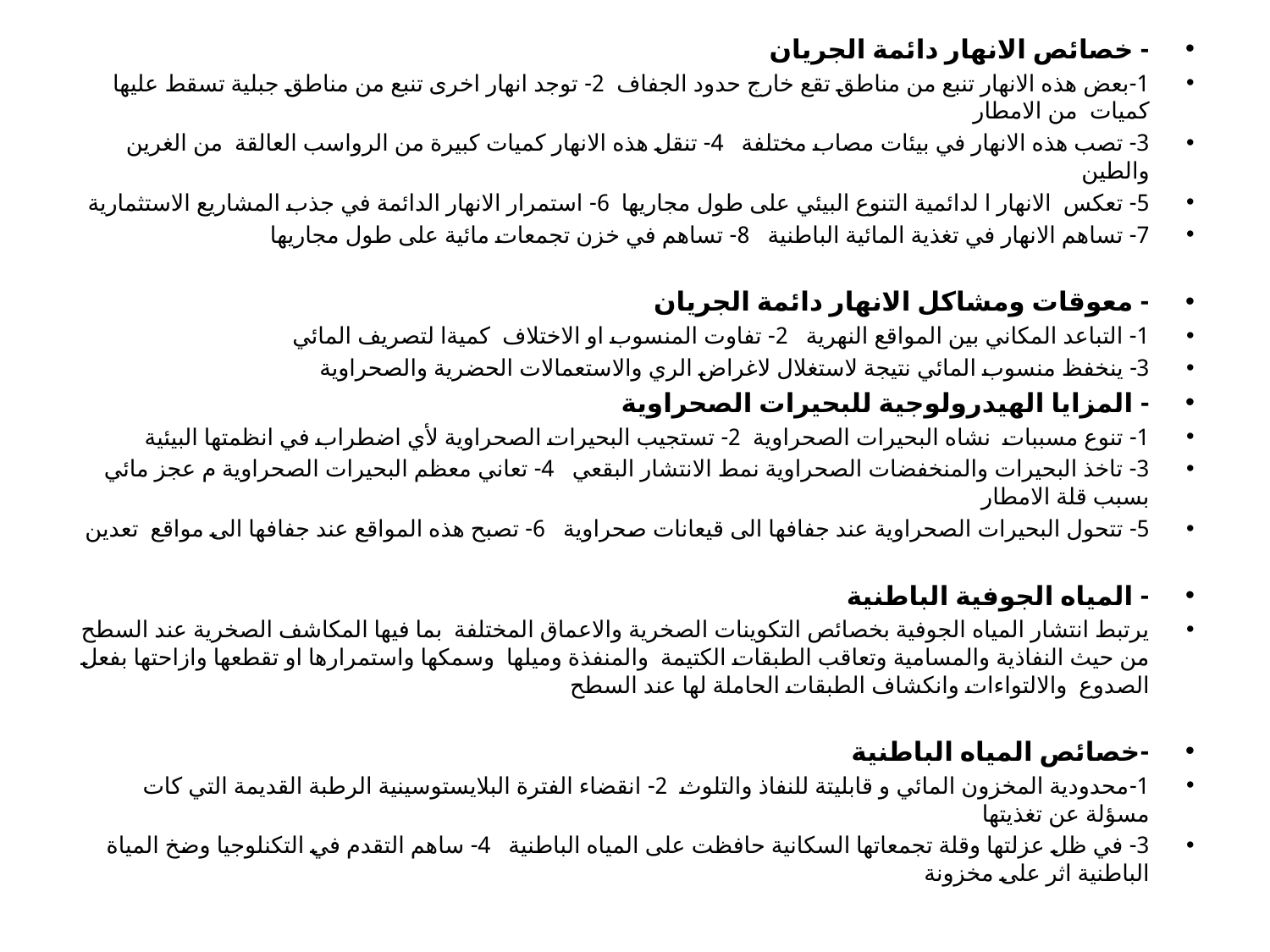

- خصائص الانهار دائمة الجريان
1-بعض هذه الانهار تنبع من مناطق تقع خارج حدود الجفاف  2- توجد انهار اخرى تنبع من مناطق جبلية تسقط عليها كميات  من الامطار
3- تصب هذه الانهار في بيئات مصاب مختلفة   4- تنقل هذه الانهار كميات كبيرة من الرواسب العالقة  من الغرين والطين
5- تعكس  الانهار ا لدائمية التنوع البيئي على طول مجاريها  6- استمرار الانهار الدائمة في جذب المشاريع الاستثمارية
7- تساهم الانهار في تغذية المائية الباطنية   8- تساهم في خزن تجمعات مائية على طول مجاريها

- معوقات ومشاكل الانهار دائمة الجريان
1- التباعد المكاني بين المواقع النهرية   2- تفاوت المنسوب او الاختلاف  كميةا لتصريف المائي
3- ينخفظ منسوب المائي نتيجة لاستغلال لاغراض الري والاستعمالات الحضرية والصحراوية
- المزايا الهيدرولوجية للبحيرات الصحراوية
1- تنوع مسببات  نشاه البحيرات الصحراوية  2- تستجيب البحيرات الصحراوية لأي اضطراب في انظمتها البيئية
3- تاخذ البحيرات والمنخفضات الصحراوية نمط الانتشار البقعي   4- تعاني معظم البحيرات الصحراوية م عجز مائي بسبب قلة الامطار
5- تتحول البحيرات الصحراوية عند جفافها الى قيعانات صحراوية   6- تصبح هذه المواقع عند جفافها الى مواقع  تعدين

- المياه الجوفية الباطنية
يرتبط انتشار المياه الجوفية بخصائص التكوينات الصخرية والاعماق المختلفة  بما فيها المكاشف الصخرية عند السطح من حيث النفاذية والمسامية وتعاقب الطبقات الكتيمة  والمنفذة وميلها  وسمكها واستمرارها او تقطعها وازاحتها بفعل الصدوع  والالتواءات وانكشاف الطبقات الحاملة لها عند السطح

-خصائص المياه الباطنية
1-محدودية المخزون المائي و قابليتة للنفاذ والتلوث  2- انقضاء الفترة البلايستوسينية الرطبة القديمة التي كات  مسؤلة عن تغذيتها
3- في ظل عزلتها وقلة تجمعاتها السكانية حافظت على المياه الباطنية   4- ساهم التقدم في التكنلوجيا وضخ المياة الباطنية اثر على مخزونة